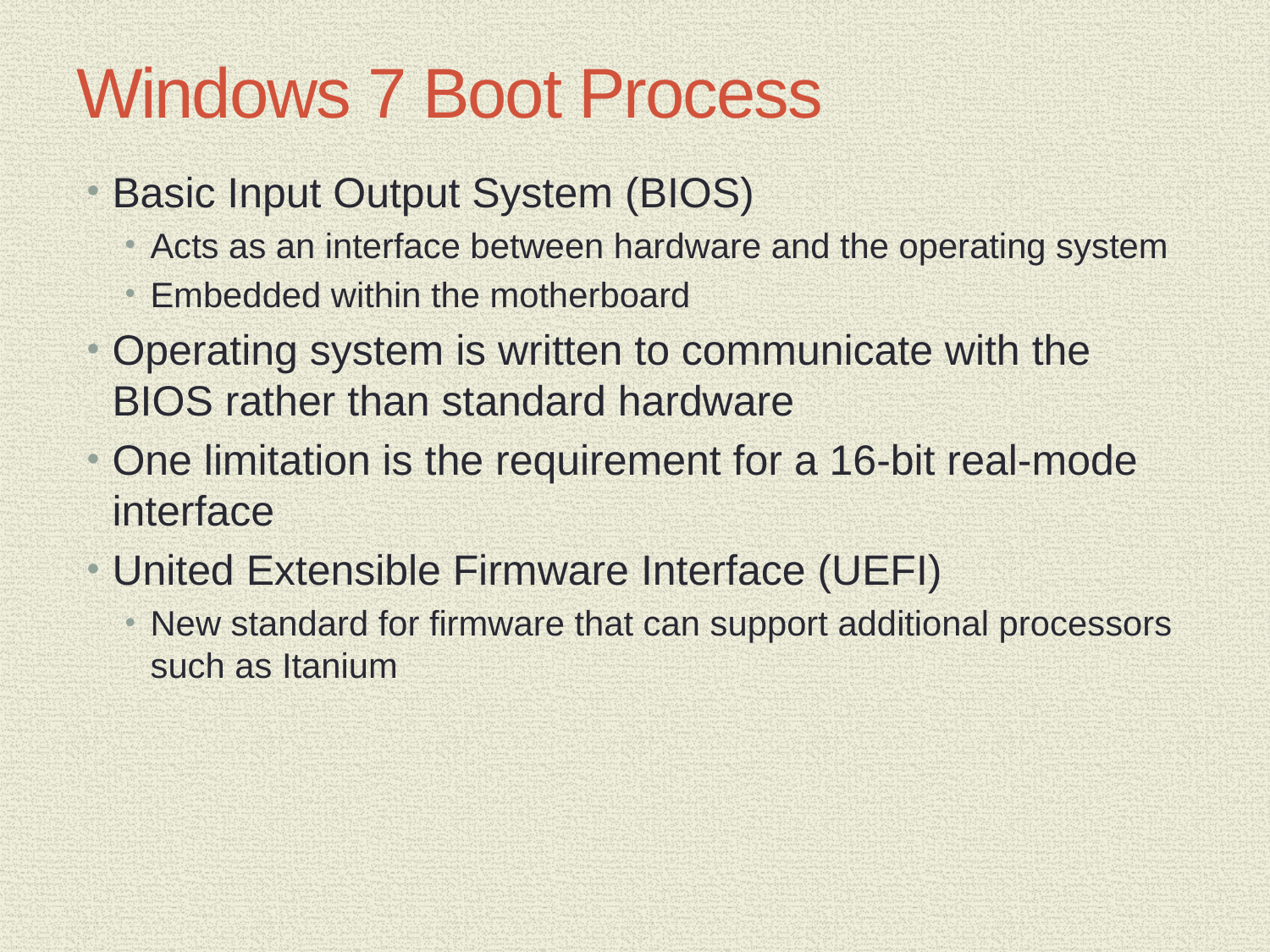

# Windows 7 Boot Process
Basic Input Output System (BIOS)
Acts as an interface between hardware and the operating system
Embedded within the motherboard
Operating system is written to communicate with the BIOS rather than standard hardware
One limitation is the requirement for a 16-bit real-mode interface
United Extensible Firmware Interface (UEFI)
New standard for firmware that can support additional processors such as Itanium